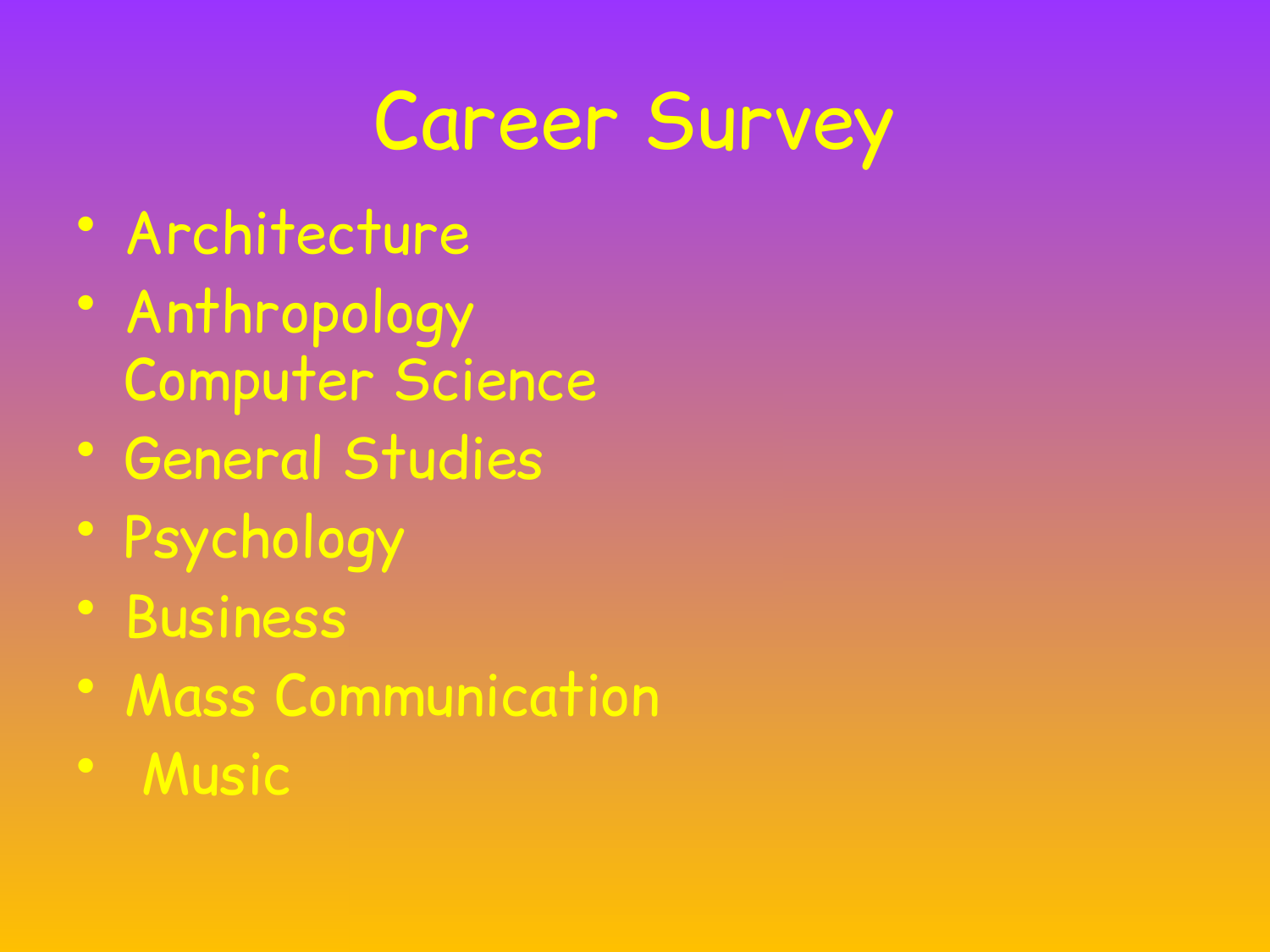

# Career Survey
Architecture
Anthropology
Computer Science
General Studies
Psychology
Business
Mass Communication
 Music